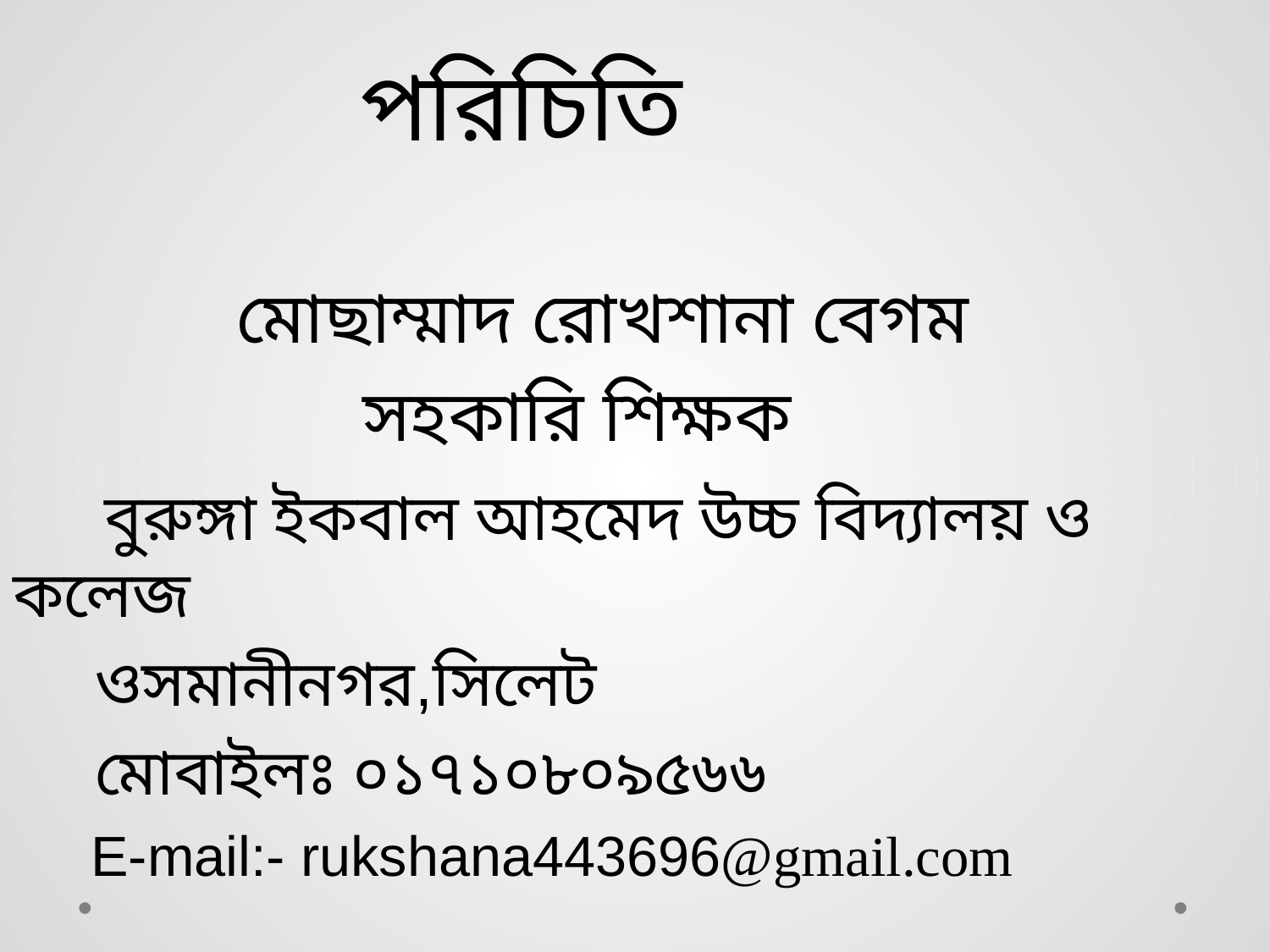

পরিচিতি

মোছাম্মাদ রোখশানা বেগম
                   সহকারি শিক্ষক
     বুরুঙ্গা ইকবাল আহমেদ উচ্চ বিদ্যালয় ও কলেজ
     ওসমানীনগর,সিলেট
     মোবাইলঃ ০১৭১০৮০৯৫৬৬
     E-mail:- rukshana443696@gmail.com